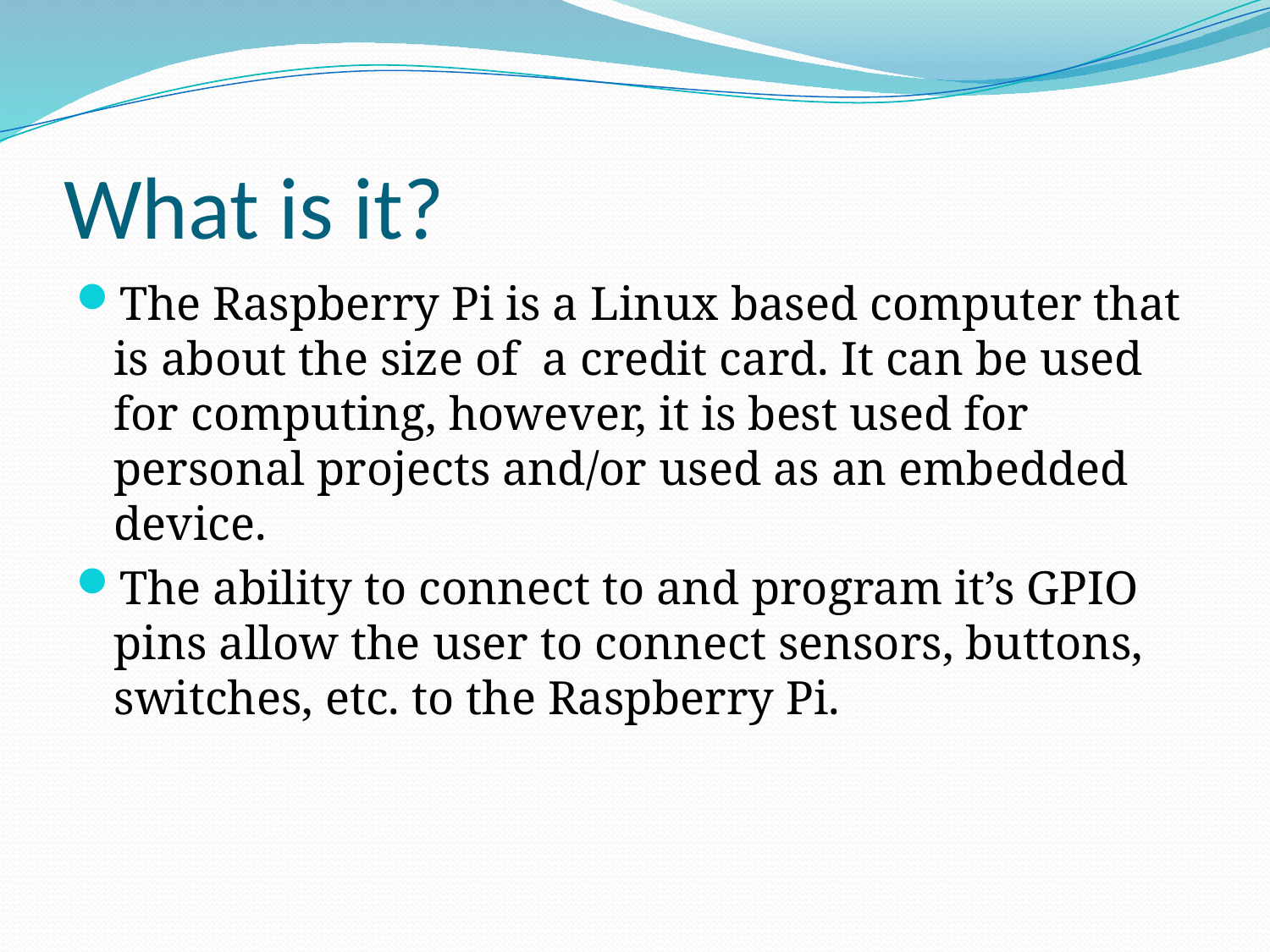

# What is it?
The Raspberry Pi is a Linux based computer that is about the size of  a credit card. It can be used for computing, however, it is best used for personal projects and/or used as an embedded device.
The ability to connect to and program it’s GPIO pins allow the user to connect sensors, buttons, switches, etc. to the Raspberry Pi.